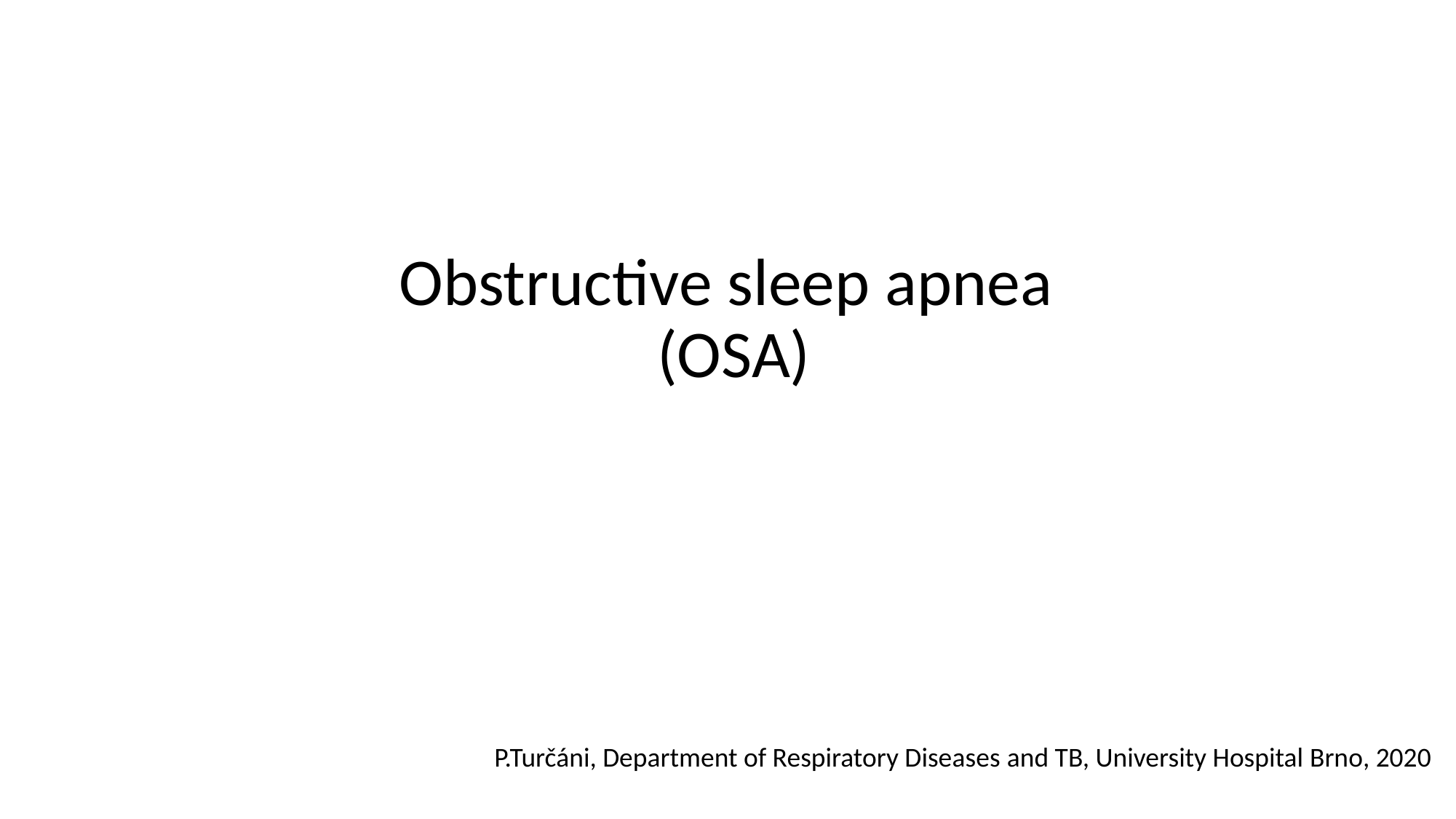

# Obstructive sleep apnea (OSA)
P.Turčáni, Department of Respiratory Diseases and TB, University Hospital Brno, 2020